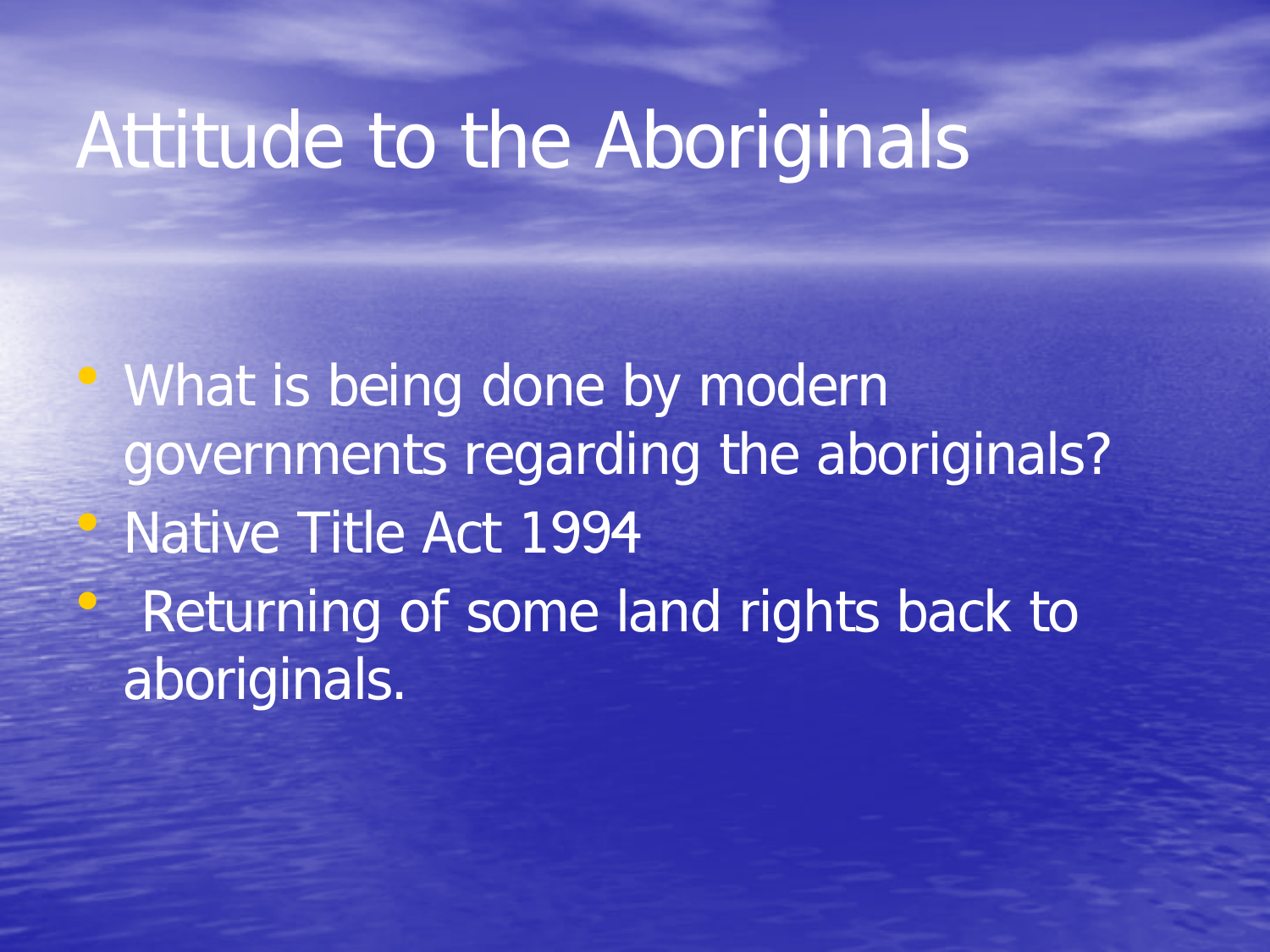

# Attitude to the Aboriginals

What is being done by modern governments regarding the aboriginals?
Native Title Act 1994
 Returning of some land rights back to aboriginals.